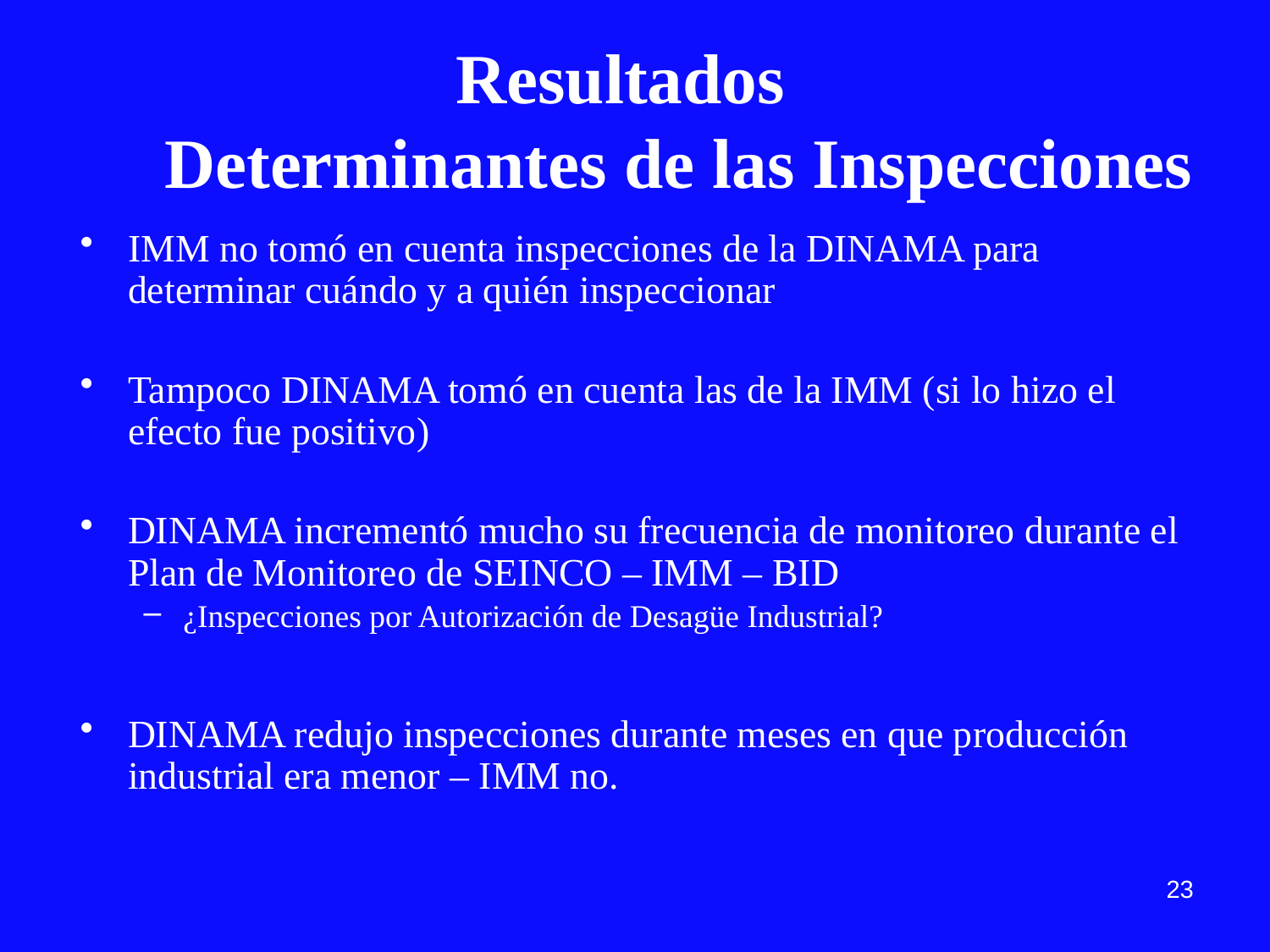

# Resultados Determinantes de las Inspecciones
IMM no tomó en cuenta inspecciones de la DINAMA para determinar cuándo y a quién inspeccionar

Tampoco DINAMA tomó en cuenta las de la IMM (si lo hizo el efecto fue positivo)

DINAMA incrementó mucho su frecuencia de monitoreo durante el Plan de Monitoreo de SEINCO – IMM – BID
¿Inspecciones por Autorización de Desagüe Industrial?

DINAMA redujo inspecciones durante meses en que producción industrial era menor – IMM no.
23